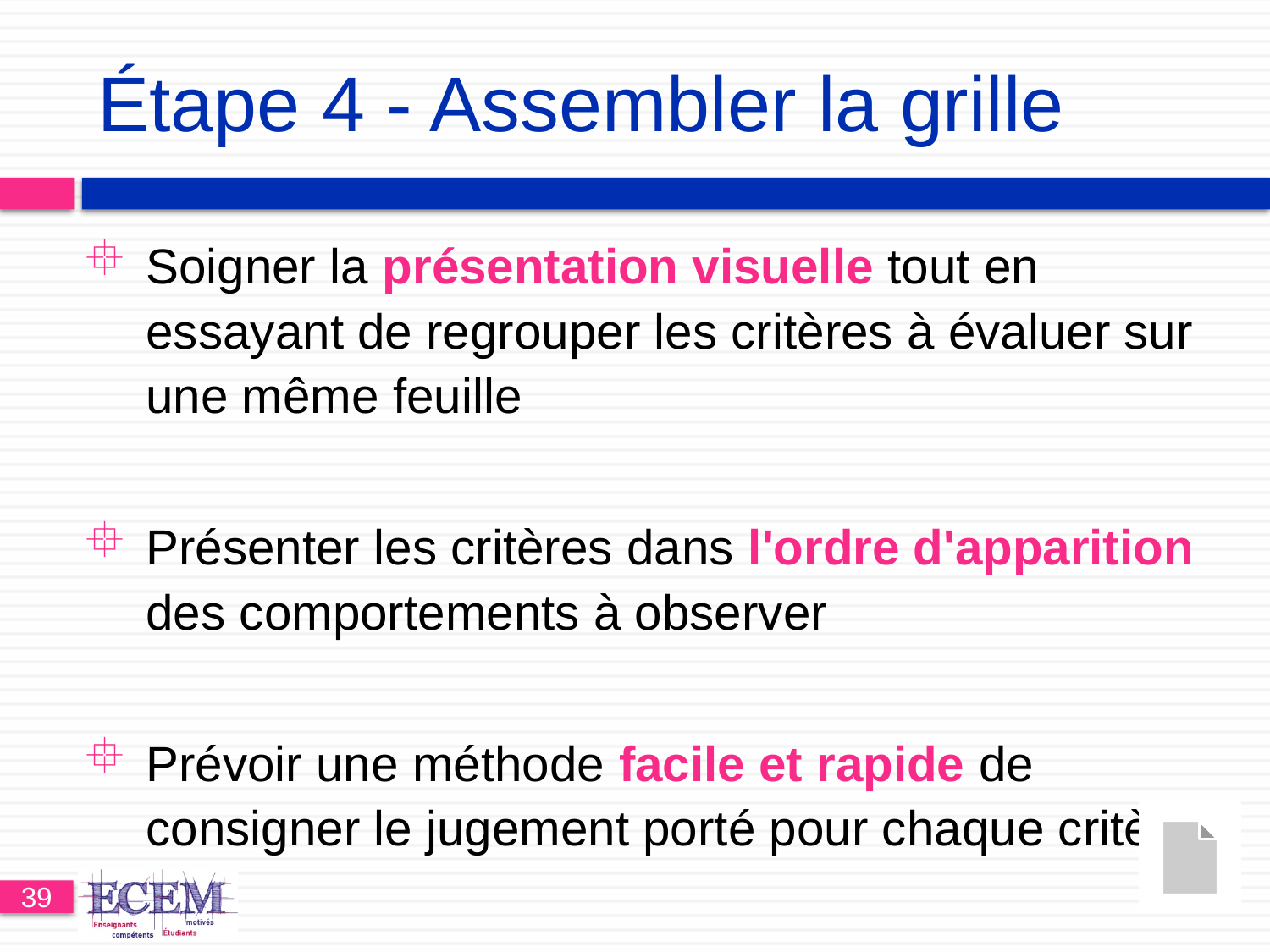

# Étape 4 - Assembler la grille
Soigner la présentation visuelle tout en essayant de regrouper les critères à évaluer sur une même feuille

Présenter les critères dans l'ordre d'apparition des comportements à observer

Prévoir une méthode facile et rapide de consigner le jugement porté pour chaque critère